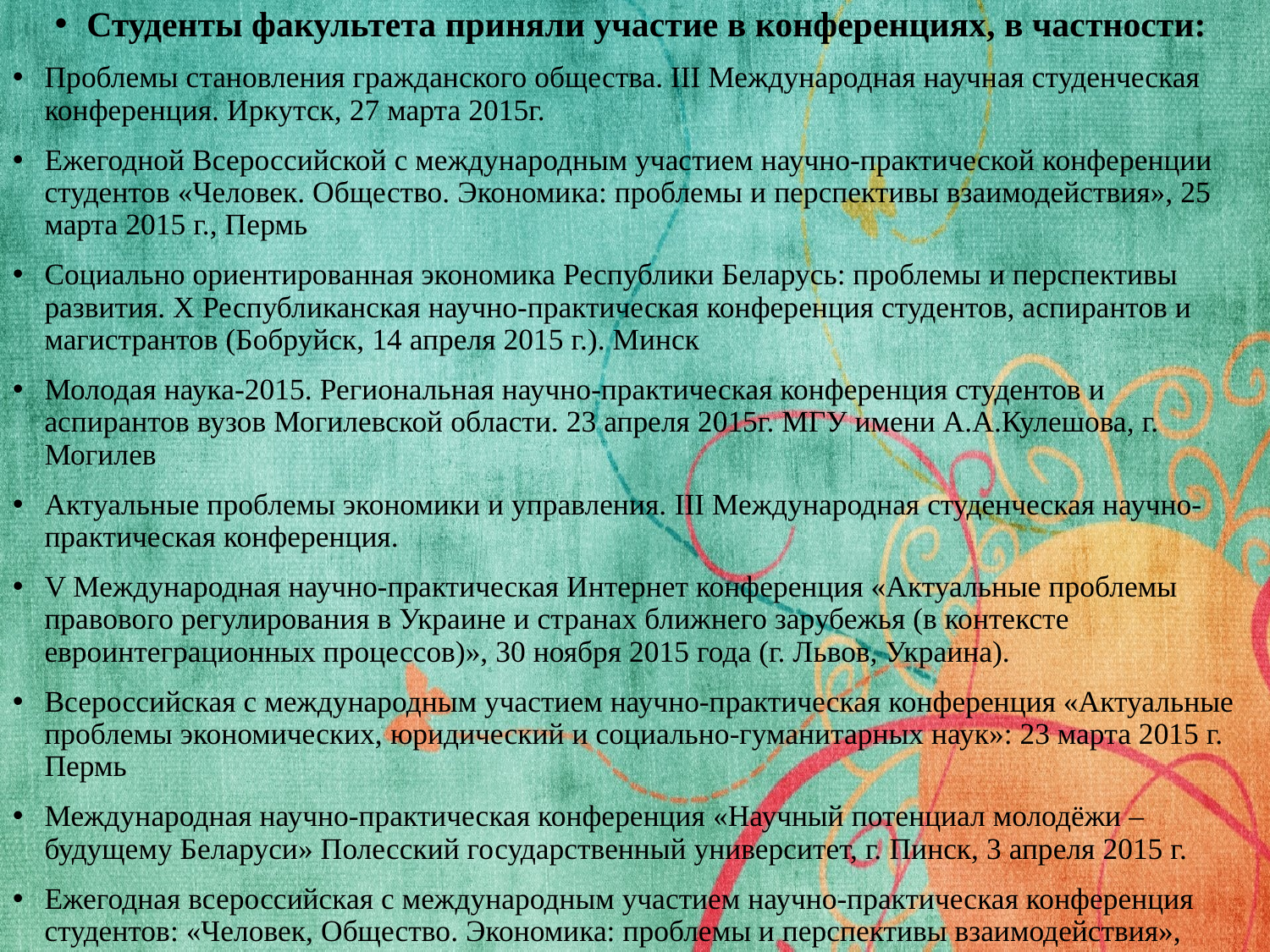

Студенты факультета приняли участие в конференциях, в частности:
Проблемы становления гражданского общества. III Международная научная студенческая конференция. Иркутск, 27 марта 2015г.
Ежегодной Всероссийской с международным участием научно-практической конференции студентов «Человек. Общество. Экономика: проблемы и перспективы взаимодействия», 25 марта 2015 г., Пермь
Социально ориентированная экономика Республики Беларусь: проблемы и перспективы развития. Х Республиканская научно-практическая конференция студентов, аспирантов и магистрантов (Бобруйск, 14 апреля 2015 г.). Минск
Молодая наука-2015. Региональная научно-практическая конференция студентов и аспирантов вузов Могилевской области. 23 апреля 2015г. МГУ имени А.А.Кулешова, г. Могилев
Актуальные проблемы экономики и управления. III Международная студенческая научно-практическая конференция.
V Международная научно-практическая Интернет конференция «Актуальные проблемы правового регулирования в Украине и странах ближнего зарубежья (в контексте евроинтеграционных процессов)», 30 ноября 2015 года (г. Львов, Украина).
Всероссийская с международным участием научно-практическая конференция «Актуальные проблемы экономических, юридический и социально-гуманитарных наук»: 23 марта 2015 г. Пермь
Международная научно-практическая конференция «Научный потенциал молодёжи – будущему Беларуси» Полесский государственный университет, г. Пинск, 3 апреля 2015 г.
Ежегодная всероссийская с международным участием научно-практическая конференция студентов: «Человек, Общество. Экономика: проблемы и перспективы взаимодействия», 25.03.2015 г.

#